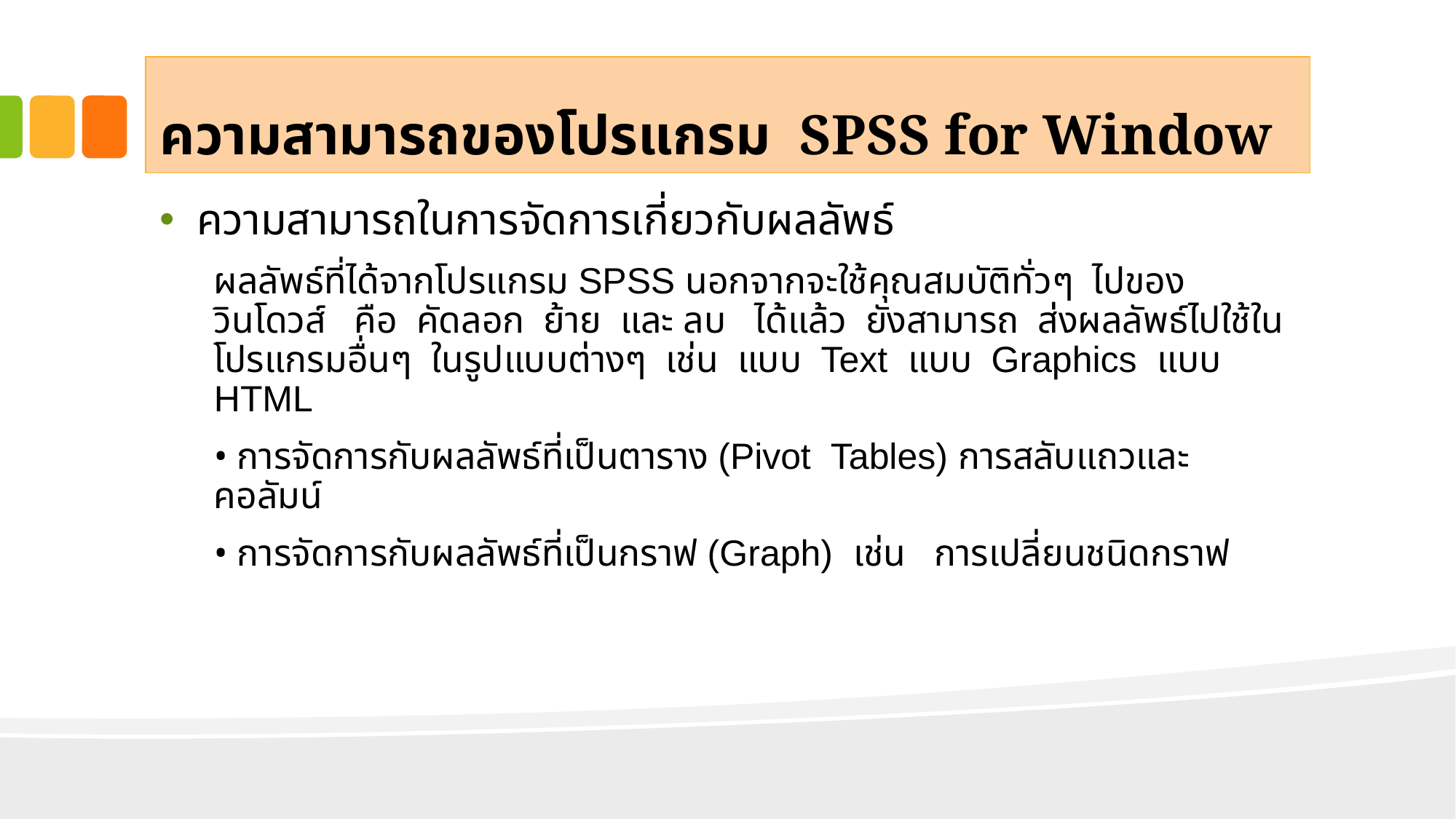

# ความสามารถของโปรแกรม  SPSS for Window
ความสามารถในการจัดการเกี่ยวกับผลลัพธ์
ผลลัพธ์ที่ได้จากโปรแกรม SPSS นอกจากจะใช้คุณสมบัติทั่วๆ  ไปของวินโดวส์   คือ  คัดลอก  ย้าย  และ ลบ   ได้แล้ว  ยังสามารถ  ส่งผลลัพธ์ไปใช้ในโปรแกรมอื่นๆ  ในรูปแบบต่างๆ  เช่น  แบบ  Text  แบบ  Graphics  แบบ  HTML
• การจัดการกับผลลัพธ์ที่เป็นตาราง (Pivot  Tables) การสลับแถวและคอลัมน์
• การจัดการกับผลลัพธ์ที่เป็นกราฟ (Graph)  เช่น   การเปลี่ยนชนิดกราฟ